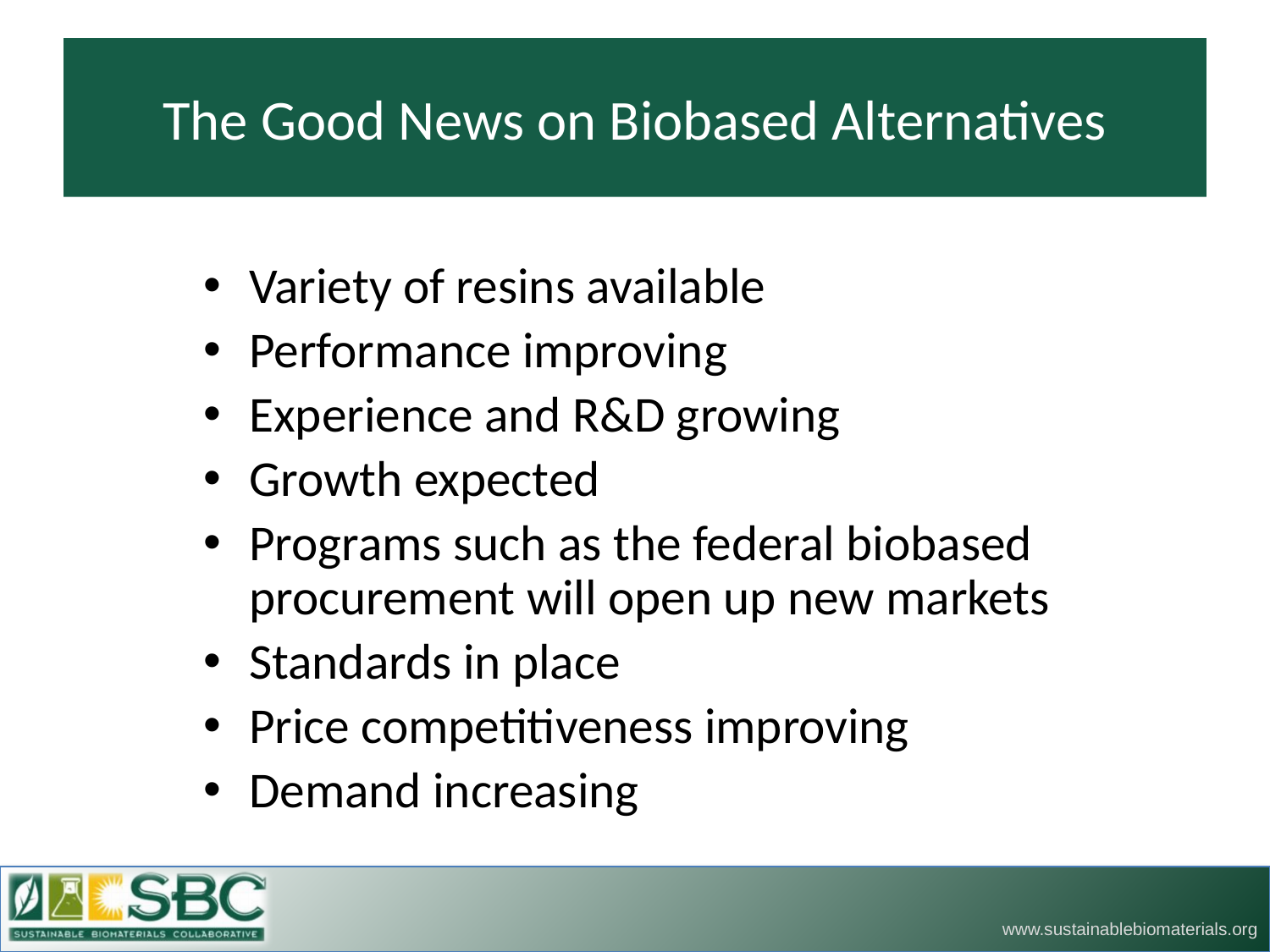

# The Good News on Biobased Alternatives
Variety of resins available
Performance improving
Experience and R&D growing
Growth expected
Programs such as the federal biobased procurement will open up new markets
Standards in place
Price competitiveness improving
Demand increasing